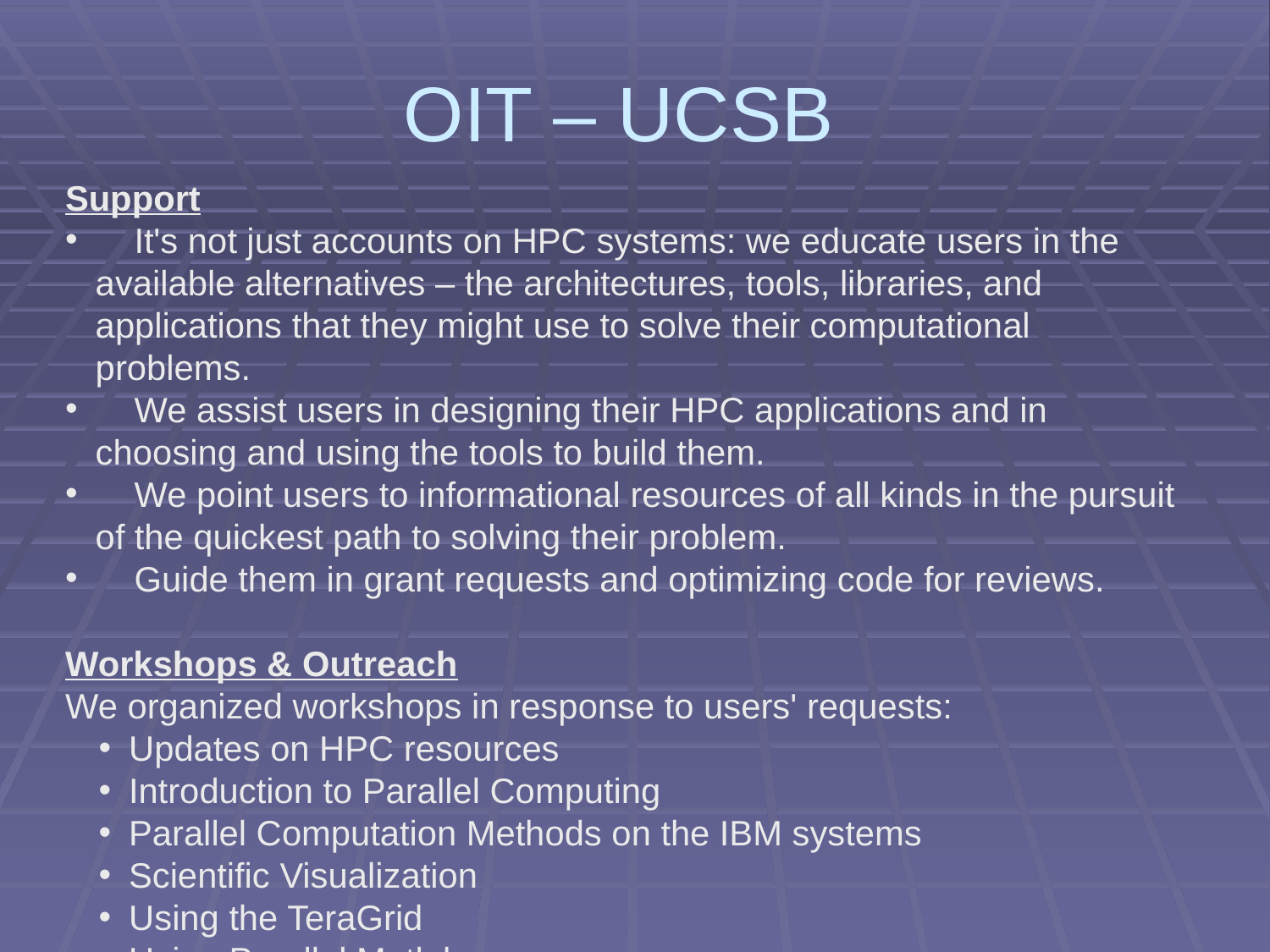

# OIT – UCSB
Support
    It's not just accounts on HPC systems: we educate users in the available alternatives – the architectures, tools, libraries, and applications that they might use to solve their computational problems.
    We assist users in designing their HPC applications and in choosing and using the tools to build them.
    We point users to informational resources of all kinds in the pursuit of the quickest path to solving their problem.
    Guide them in grant requests and optimizing code for reviews.

Workshops & Outreach
We organized workshops in response to users' requests:
Updates on HPC resources
Introduction to Parallel Computing
Parallel Computation Methods on the IBM systems
Scientific Visualization
Using the TeraGrid
Using Parallel Matlab